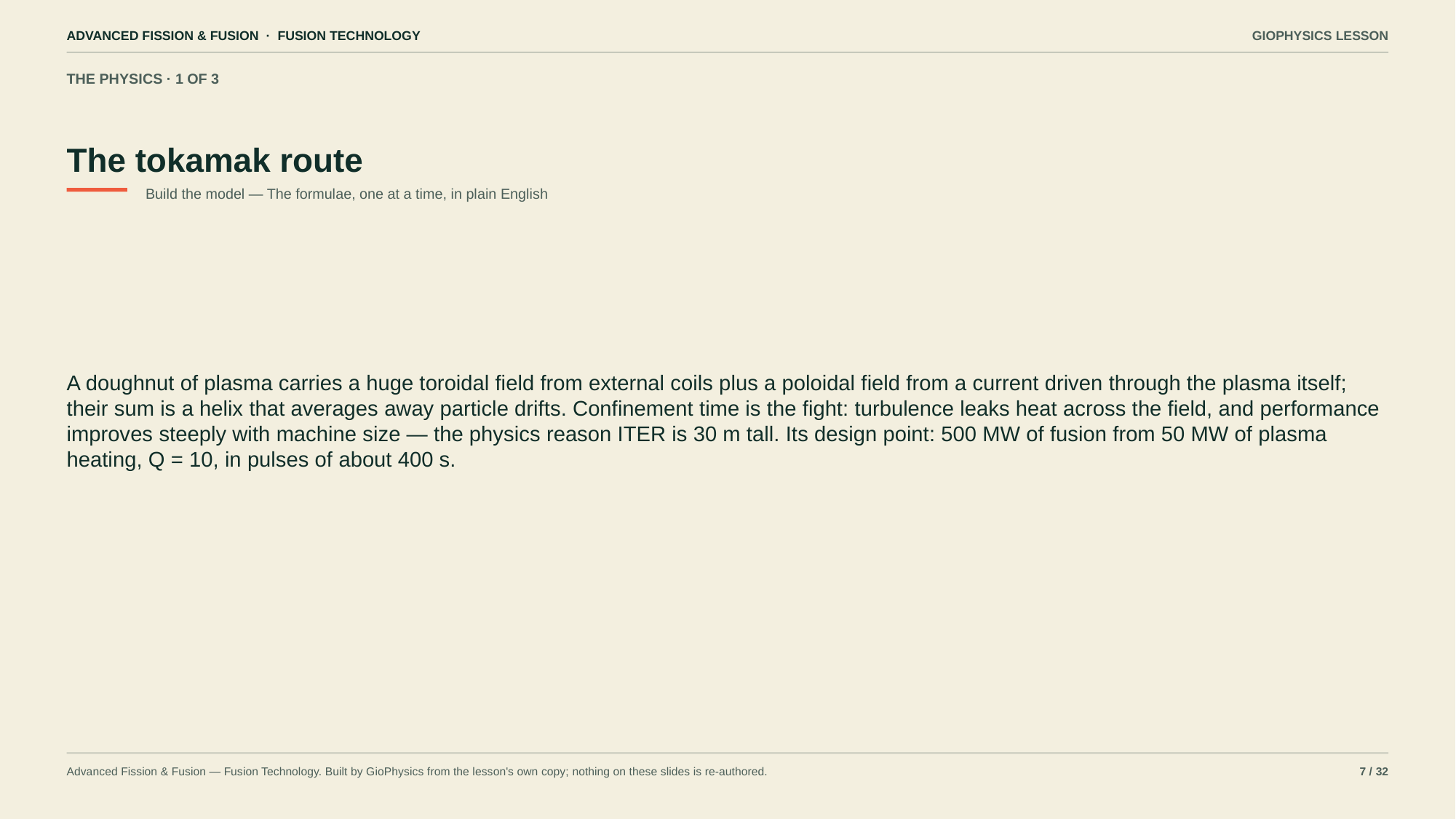

ADVANCED FISSION & FUSION  ·  FUSION TECHNOLOGY
GIOPHYSICS LESSON

THE PHYSICS · 1 OF 3
The tokamak route
Build the model — The formulae, one at a time, in plain English

A doughnut of plasma carries a huge toroidal field from external coils plus a poloidal field from a current driven through the plasma itself; their sum is a helix that averages away particle drifts. Confinement time is the fight: turbulence leaks heat across the field, and performance improves steeply with machine size — the physics reason ITER is 30 m tall. Its design point: 500 MW of fusion from 50 MW of plasma heating, Q = 10, in pulses of about 400 s.

Advanced Fission & Fusion — Fusion Technology. Built by GioPhysics from the lesson's own copy; nothing on these slides is re-authored.
7 / 32